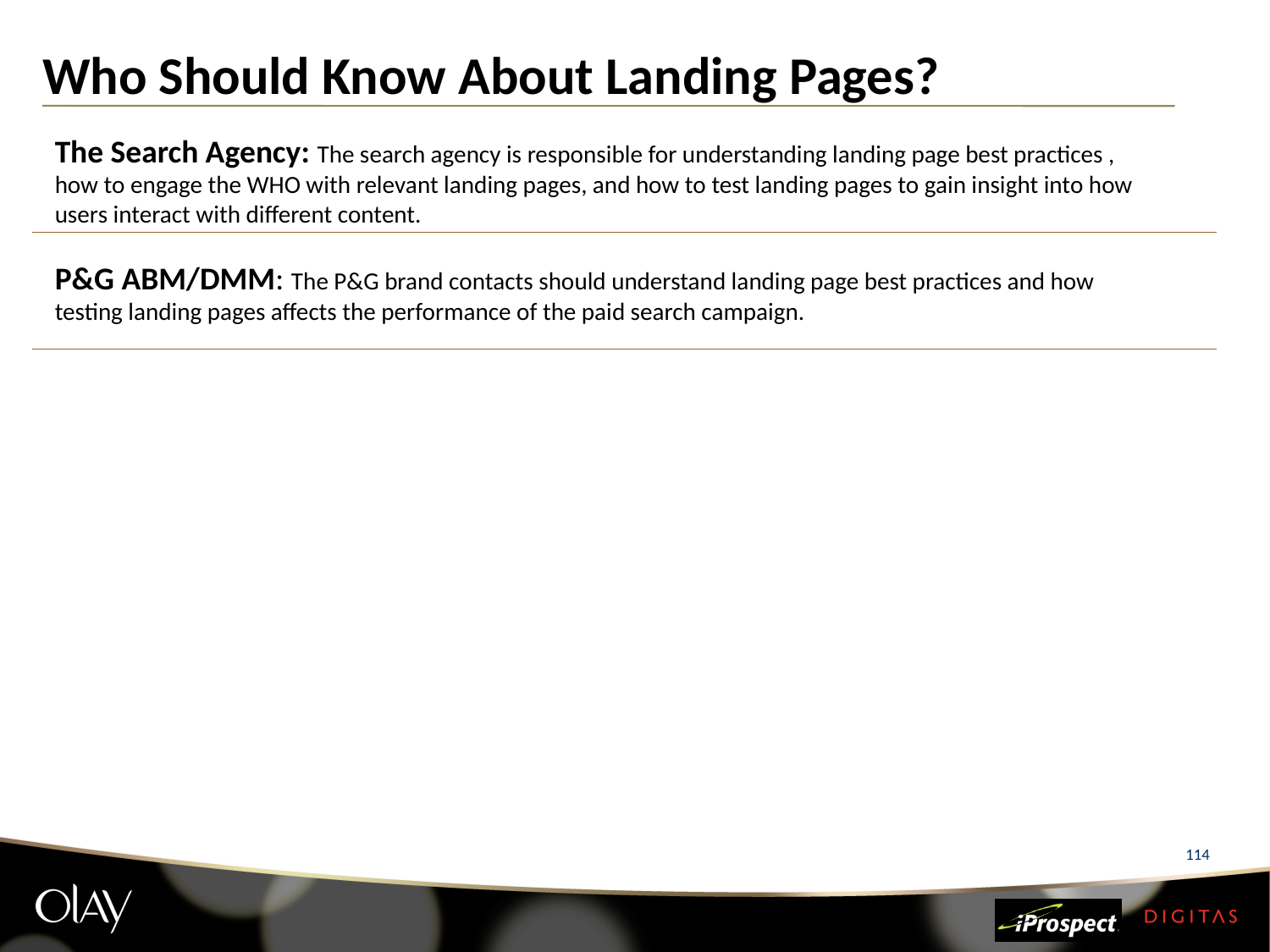

# Who Should Know About Landing Pages?

The Search Agency: The search agency is responsible for understanding landing page best practices , how to engage the WHO with relevant landing pages, and how to test landing pages to gain insight into how users interact with different content.

P&G ABM/DMM: The P&G brand contacts should understand landing page best practices and how testing landing pages affects the performance of the paid search campaign.

114